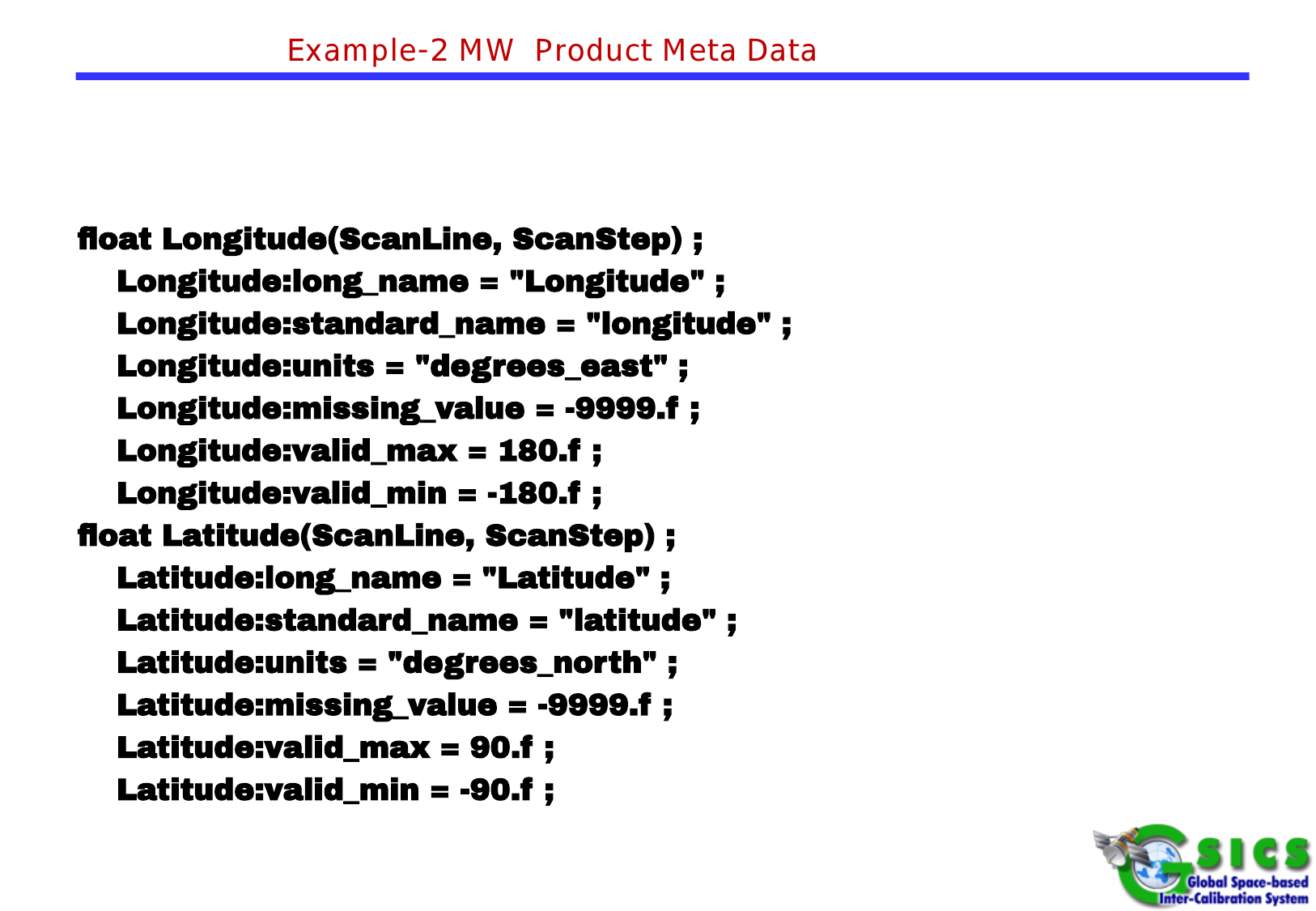

Example-2 MW  Product Meta Data
float Longitude(ScanLine, ScanStep) ;
		Longitude:long_name = "Longitude" ;
		Longitude:standard_name = "longitude" ;
		Longitude:units = "degrees_east" ;
		Longitude:missing_value = -9999.f ;
		Longitude:valid_max = 180.f ;
		Longitude:valid_min = -180.f ;
float Latitude(ScanLine, ScanStep) ;
		Latitude:long_name = "Latitude" ;
		Latitude:standard_name = "latitude" ;
		Latitude:units = "degrees_north" ;
		Latitude:missing_value = -9999.f ;
		Latitude:valid_max = 90.f ;
		Latitude:valid_min = -90.f ;